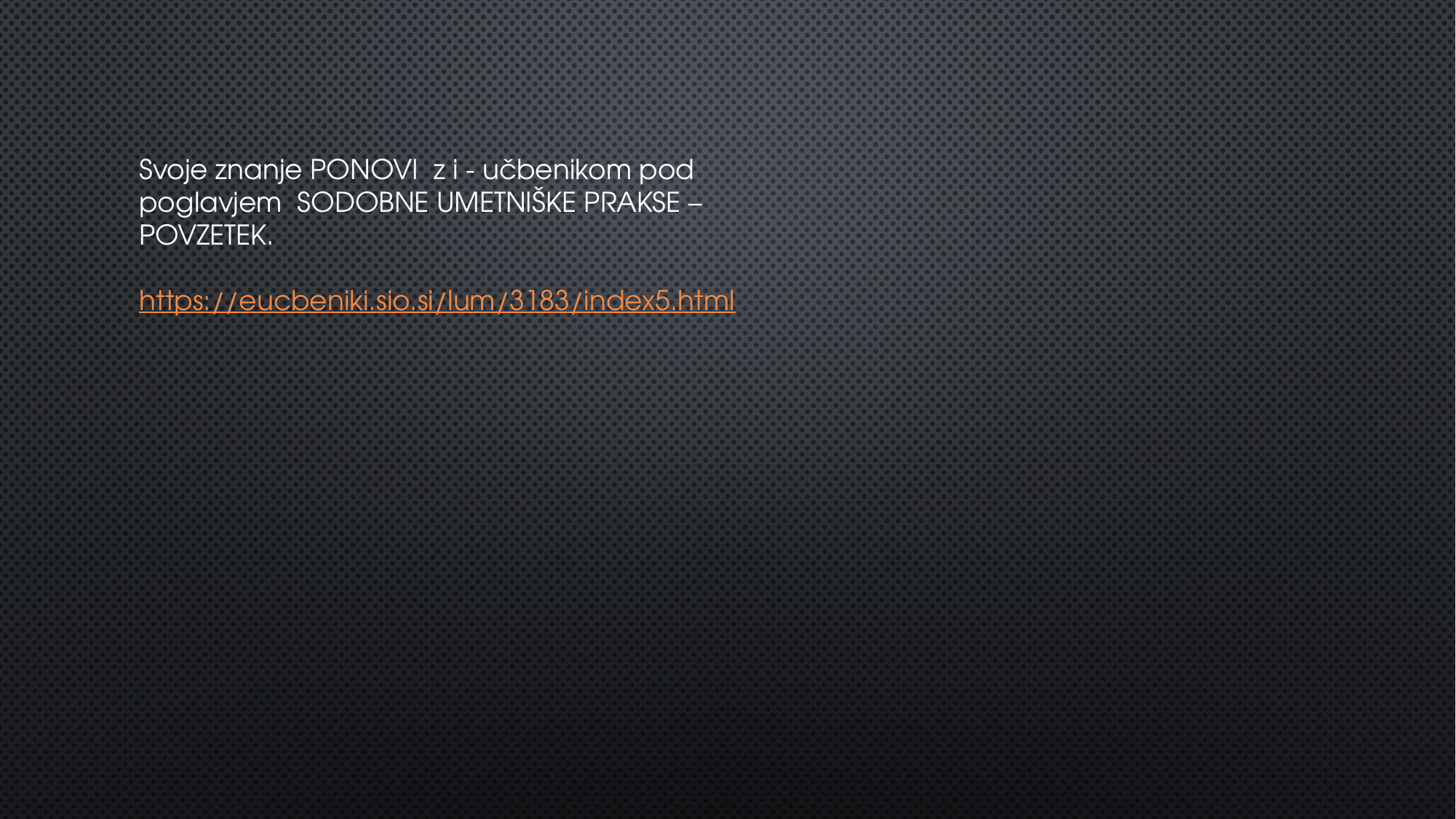

Svoje znanje PONOVI  z i - učbenikom pod poglavjem  SODOBNE UMETNIŠKE PRAKSE – POVZETEK.

https://eucbeniki.sio.si/lum/3183/index5.html